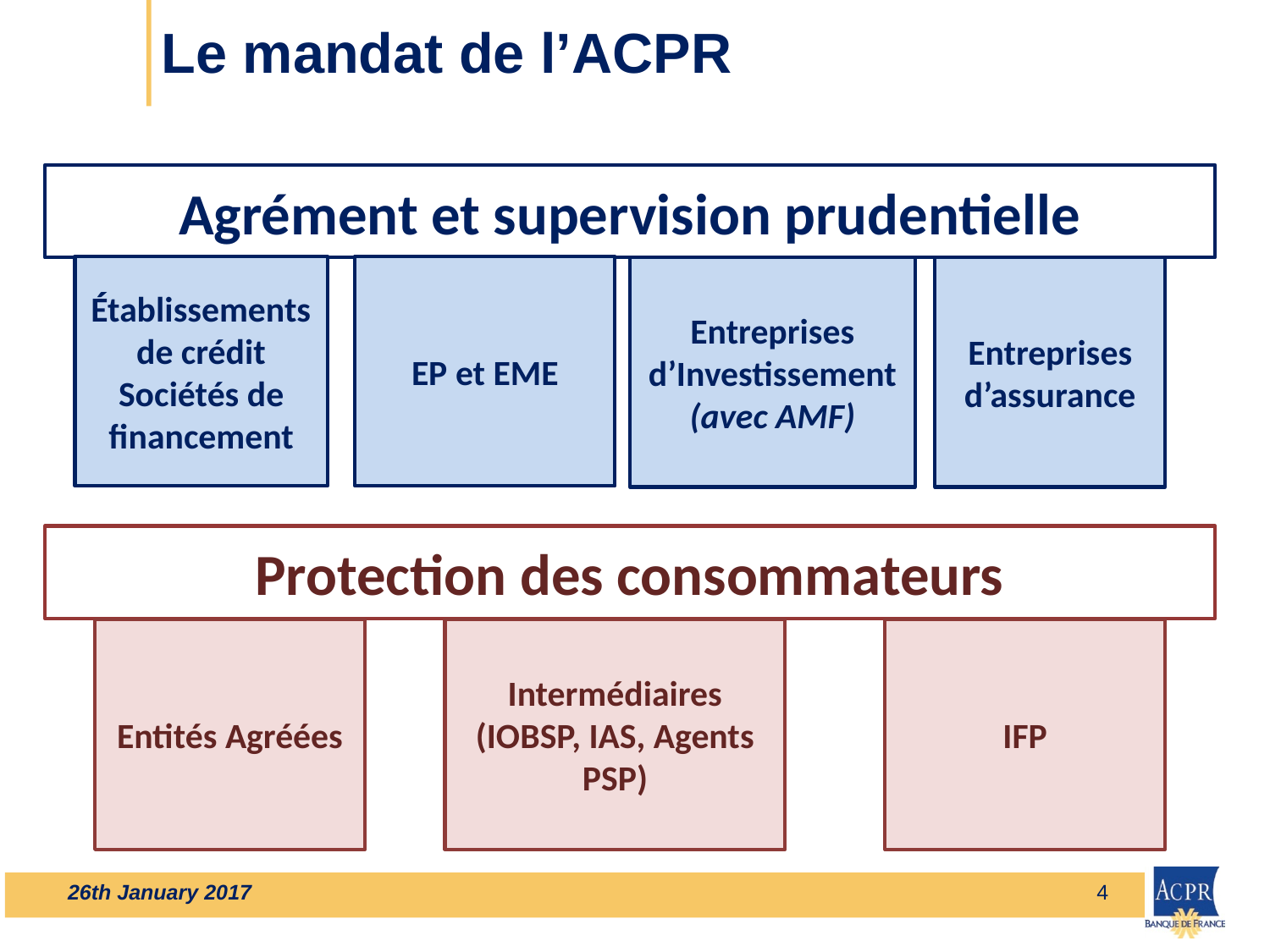

# Le mandat de l’ACPR
Agrément et supervision prudentielle
Établissements de crédit
Sociétés de financement
EP et EME
Entreprises d’Investissement
(avec AMF)
Entreprises d’assurance
Protection des consommateurs
Entités Agréées
Intermédiaires (IOBSP, IAS, Agents PSP)
IFP
26th January 2017
4